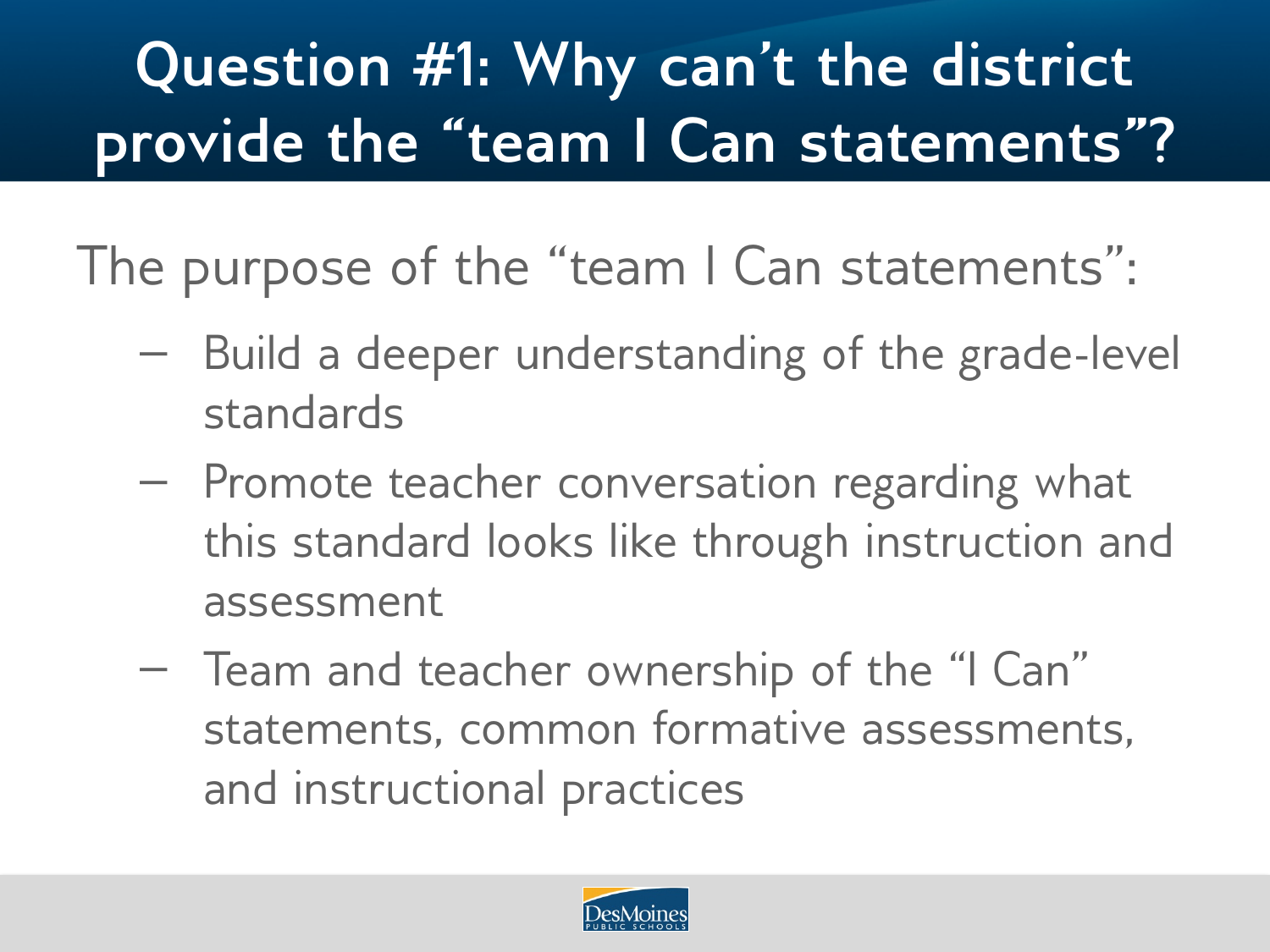

# Question #1: Why can’t the district provide the “team I Can statements”?
The purpose of the “team I Can statements”:
Build a deeper understanding of the grade-level standards
Promote teacher conversation regarding what this standard looks like through instruction and assessment
Team and teacher ownership of the “I Can” statements, common formative assessments, and instructional practices